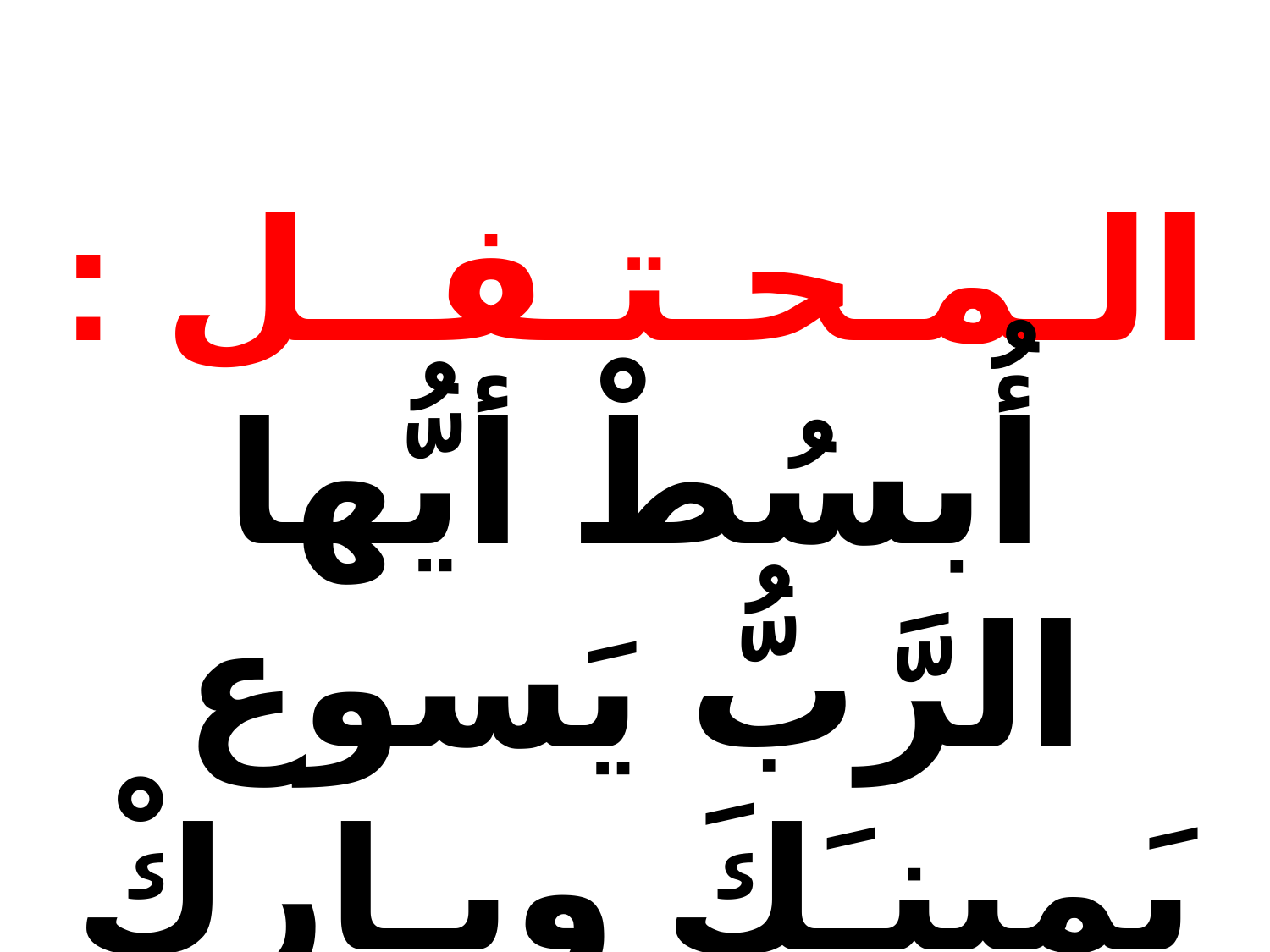

الـمـحـتـفــل :
أُبسُطْ أيُّها الرَّبُّ يَسوع
يَمينـَكَ وبـارِكْ شَـعـبَـكَ